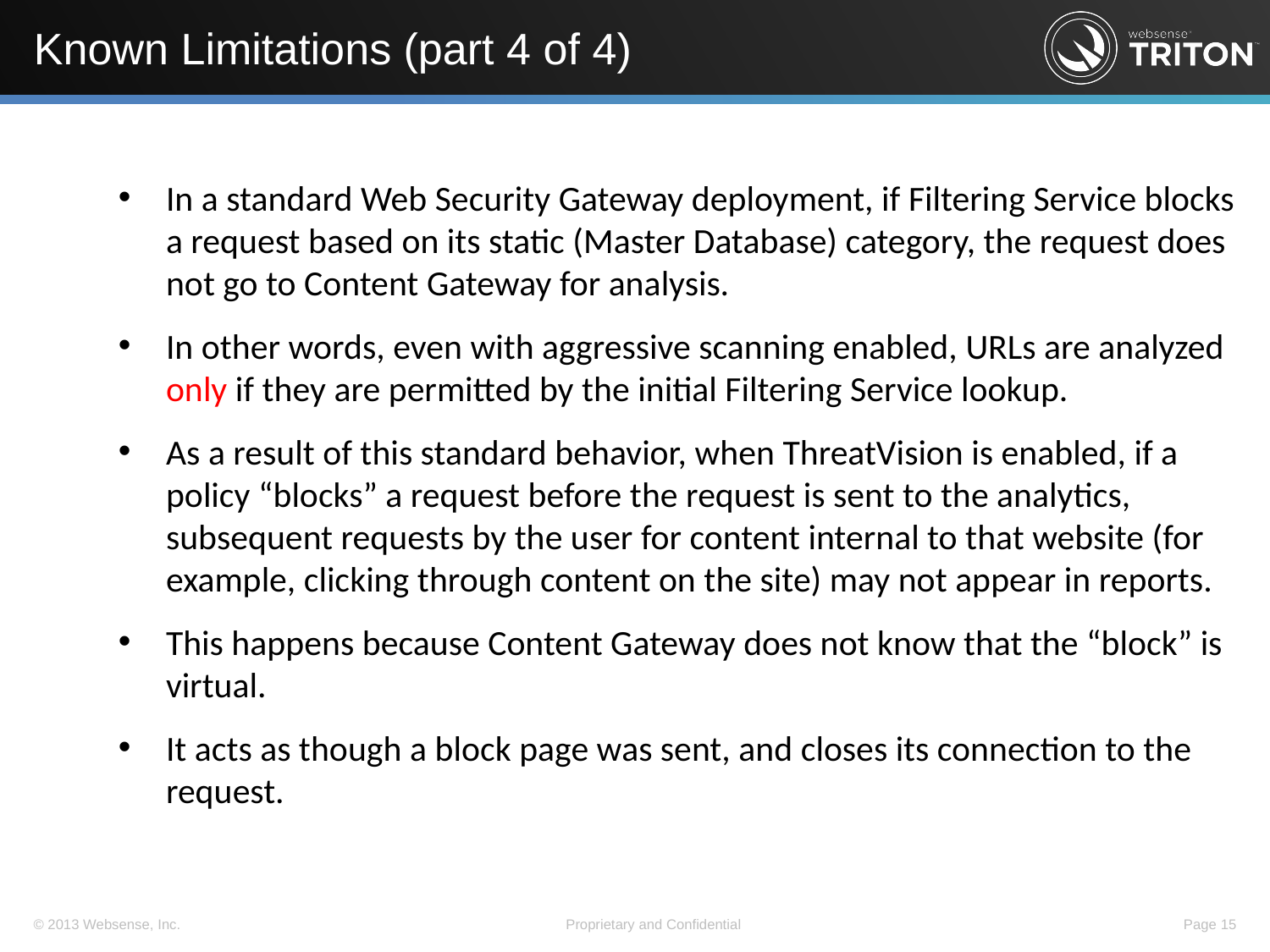

# Known Limitations (part 4 of 4)
In a standard Web Security Gateway deployment, if Filtering Service blocks a request based on its static (Master Database) category, the request does not go to Content Gateway for analysis.
In other words, even with aggressive scanning enabled, URLs are analyzed only if they are permitted by the initial Filtering Service lookup.
As a result of this standard behavior, when ThreatVision is enabled, if a policy “blocks” a request before the request is sent to the analytics, subsequent requests by the user for content internal to that website (for example, clicking through content on the site) may not appear in reports.
This happens because Content Gateway does not know that the “block” is virtual.
It acts as though a block page was sent, and closes its connection to the request.